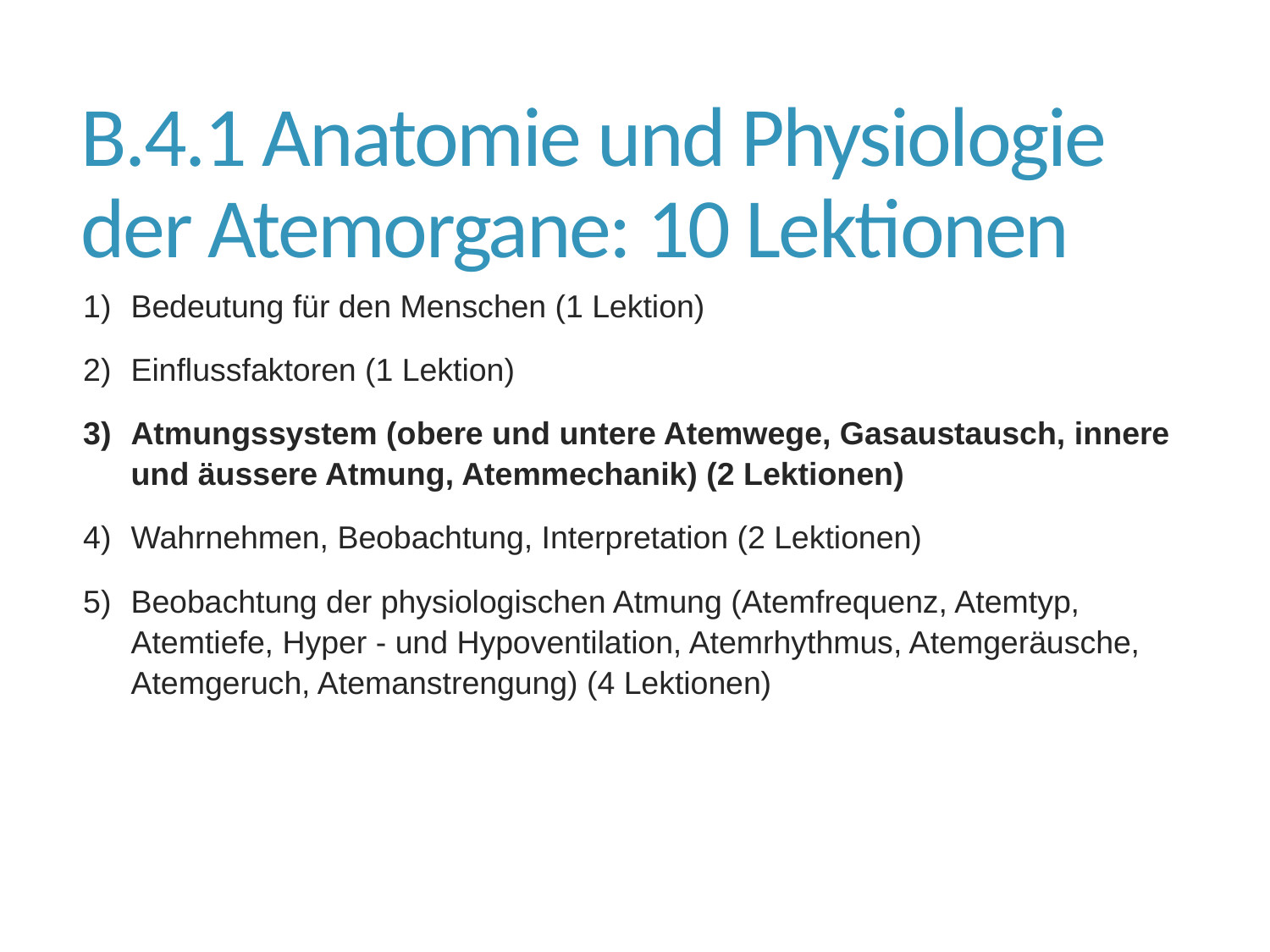

# B.4.1 Anatomie und Physiologie der Atemorgane: 10 Lektionen
Bedeutung für den Menschen (1 Lektion)
Einflussfaktoren (1 Lektion)
Atmungssystem (obere und untere Atemwege, Gasaustausch, innere und äussere Atmung, Atemmechanik) (2 Lektionen)
Wahrnehmen, Beobachtung, Interpretation (2 Lektionen)
Beobachtung der physiologischen Atmung (Atemfrequenz, Atemtyp, Atemtiefe, Hyper - und Hypoventilation, Atemrhythmus, Atemgeräusche, Atemgeruch, Atemanstrengung) (4 Lektionen)